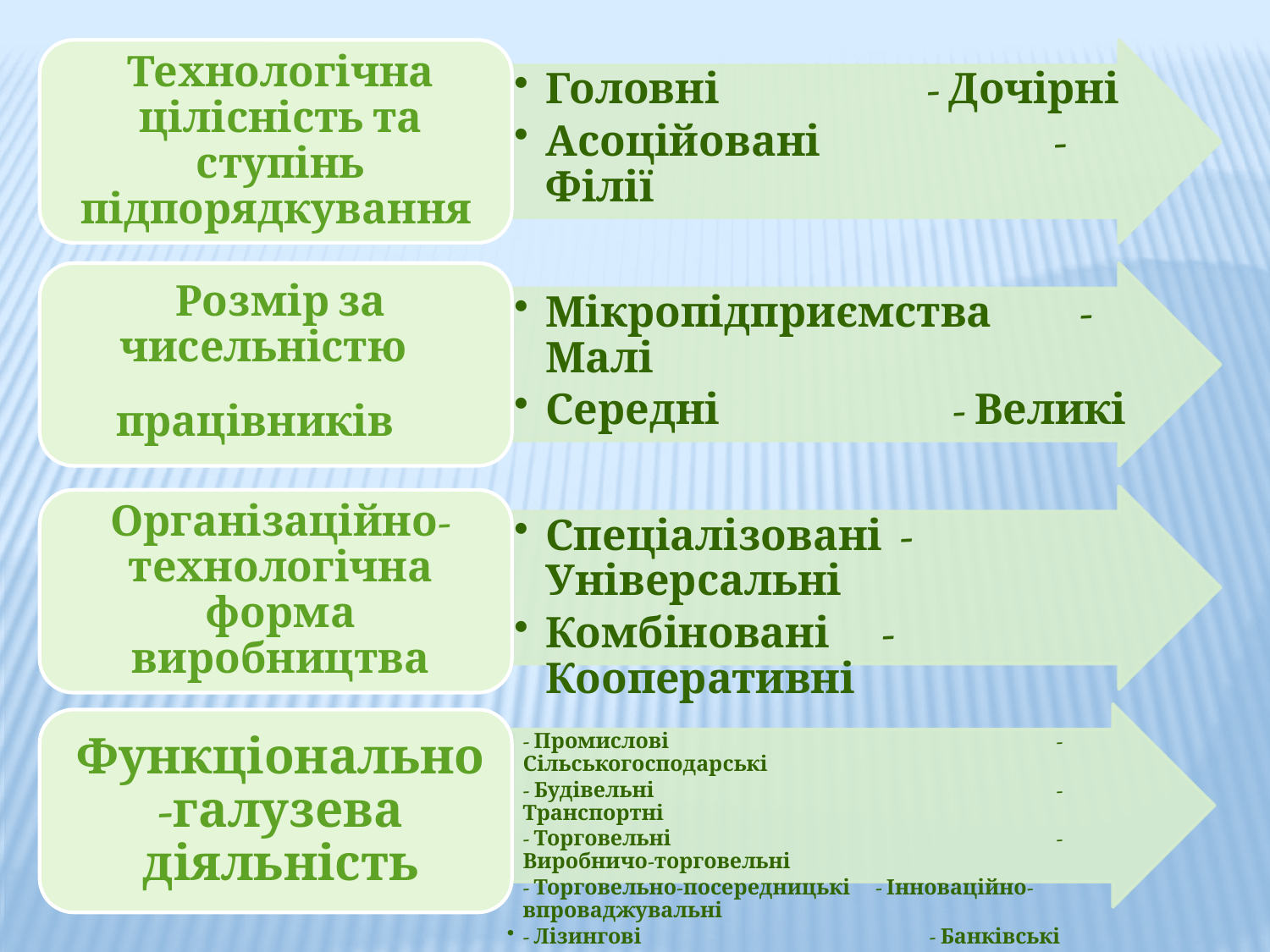

Головні 		- Дочірні
Асоційовані 		- Філії
Технологічна цілісність та ступінь підпорядкування
Мікропідприємства	   - Малі
Середні 		   - Великі
Розмір за чисельністю
   працівників
Спеціалізовані  - Універсальні
Комбіновані      - Кооперативні
Організаційно-технологічна форма виробництва
- Промислові 			      - Сільськогосподарські
- Будівельні			      - Транспортні
- Торговельні			      - Виробничо-торговельні
- Торговельно-посередницькі      - Інноваційно-впроваджувальні
- Лізингові			      - Банківські
- Страхові			      -  Туристичні
Функціонально-галузева діяльність